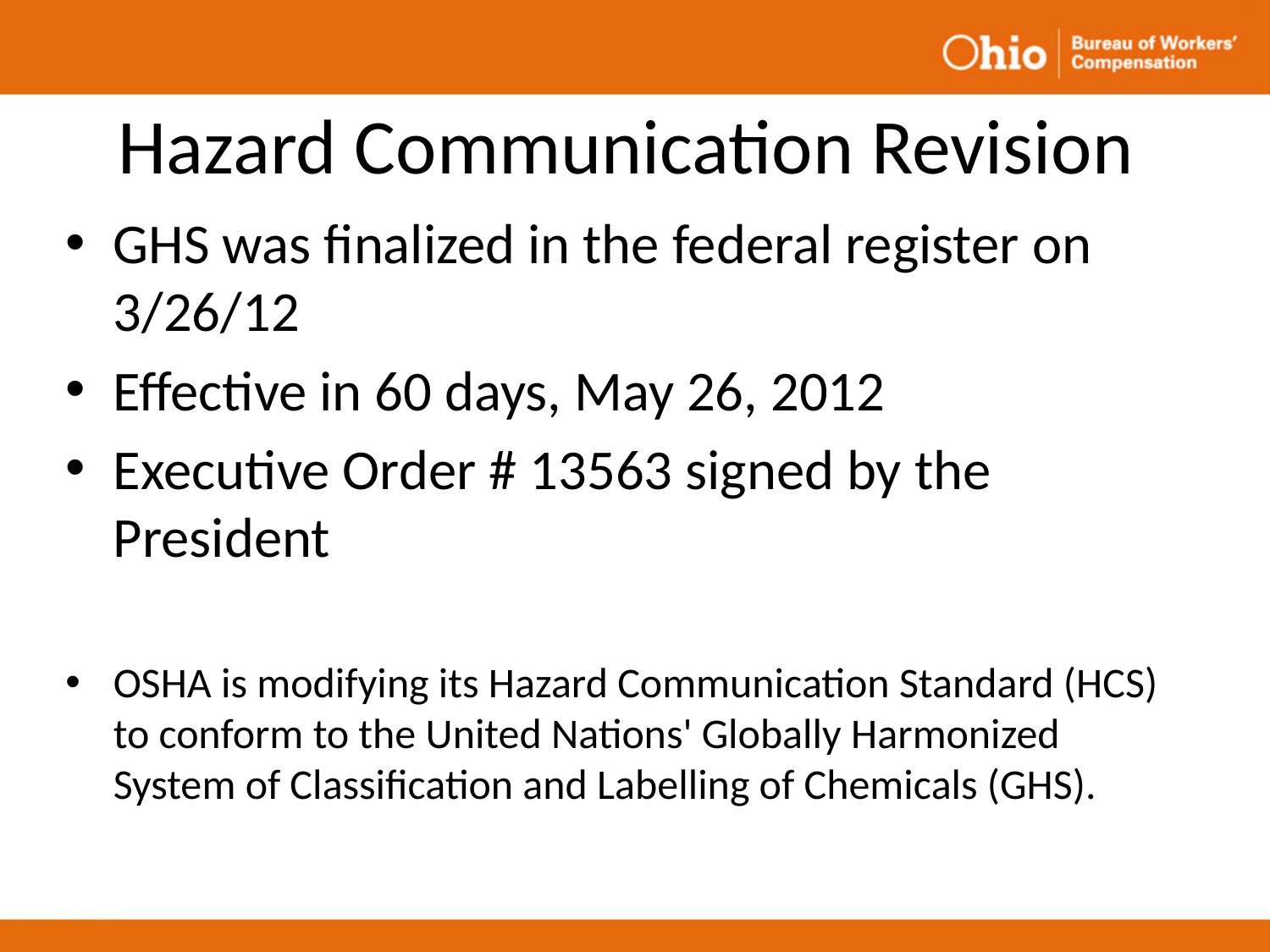

# Hazard Communication Revision
GHS was finalized in the federal register on 3/26/12
Effective in 60 days, May 26, 2012
Executive Order # 13563 signed by the President

OSHA is modifying its Hazard Communication Standard (HCS) to conform to the United Nations' Globally Harmonized System of Classification and Labelling of Chemicals (GHS).